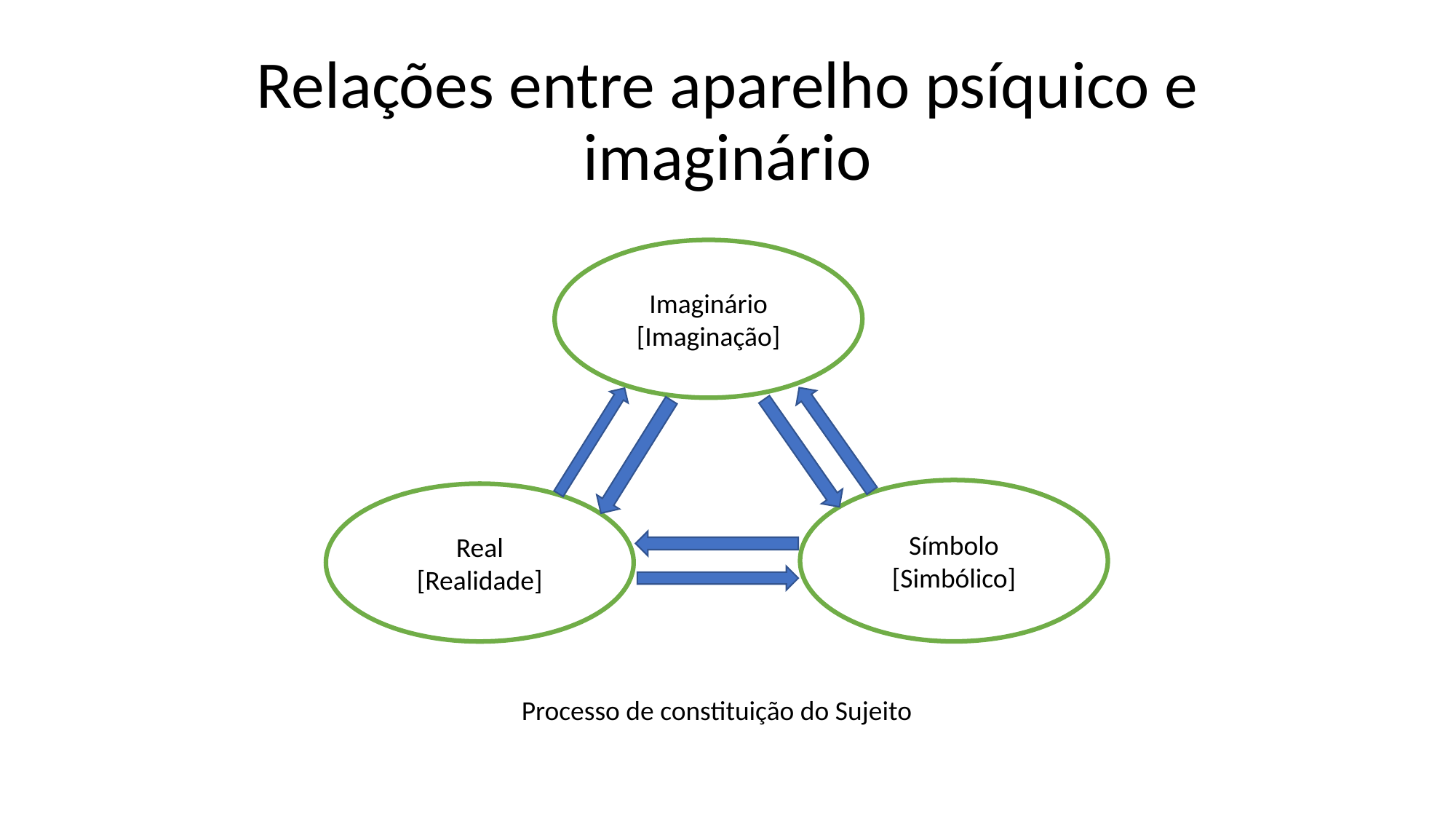

# Relações entre aparelho psíquico e imaginário
Imaginário
[Imaginação]

Símbolo
[Simbólico]
Real
[Realidade]

Processo de constituição do Sujeito